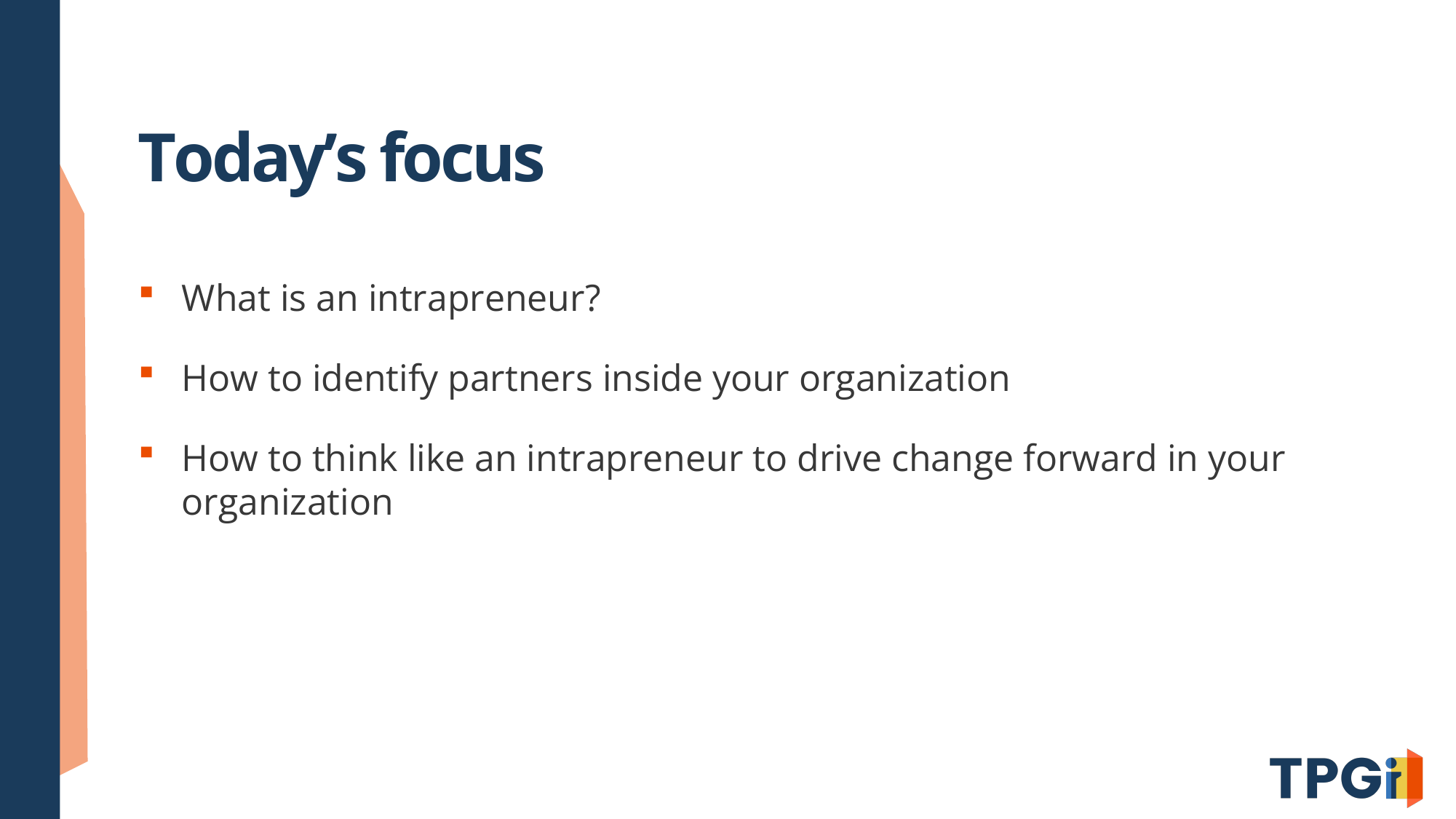

# Today’s focus
What is an intrapreneur?
How to identify partners inside your organization
How to think like an intrapreneur to drive change forward in your organization